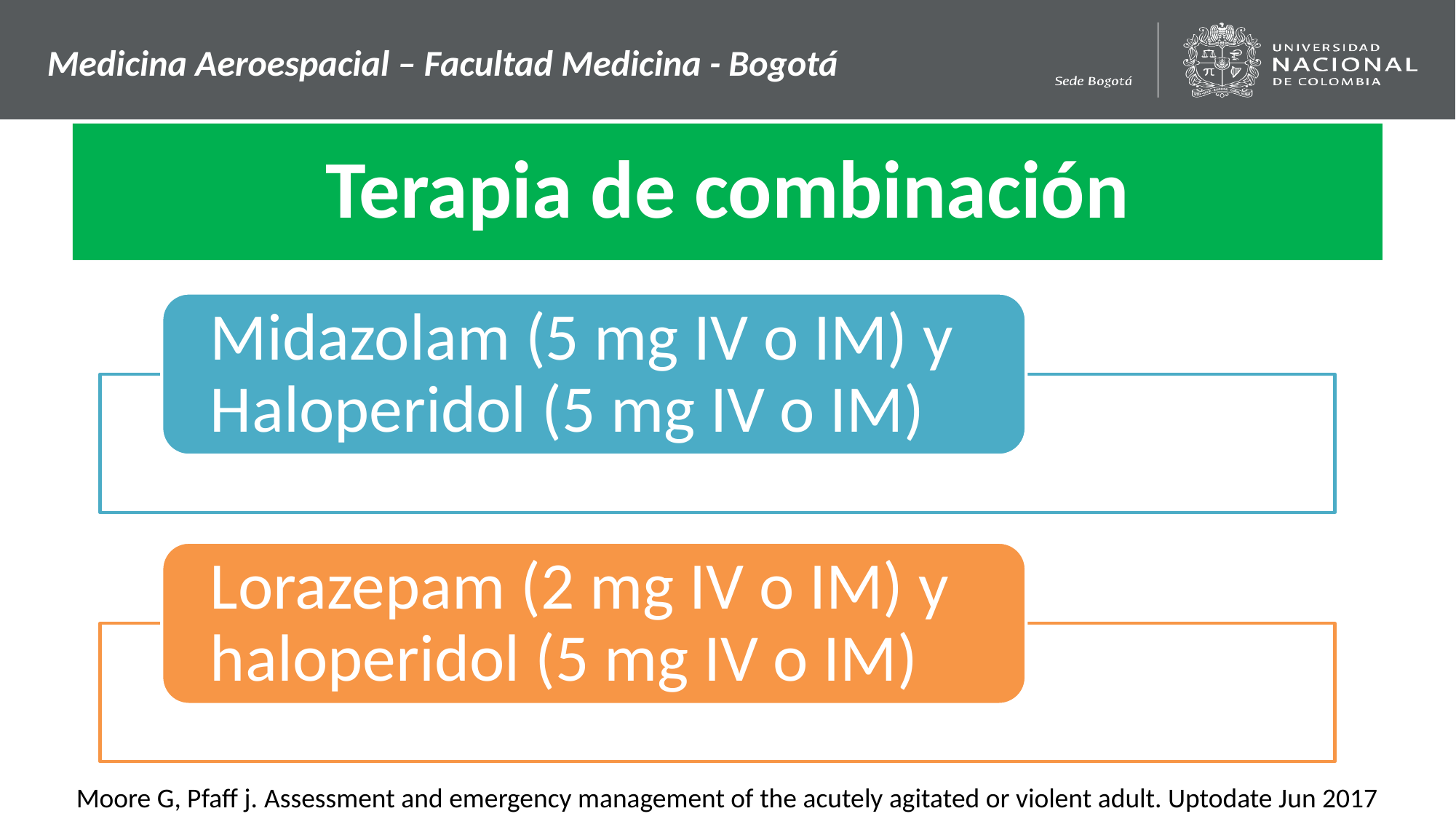

Medicina Aeroespacial – Facultad Medicina - Bogotá
# Terapia de combinación
Midazolam (5 mg IV o IM) y Haloperidol (5 mg IV o IM)
Lorazepam (2 mg IV o IM) y haloperidol (5 mg IV o IM)
Moore G, Pfaff j. Assessment and emergency management of the acutely agitated or violent adult. Uptodate Jun 2017